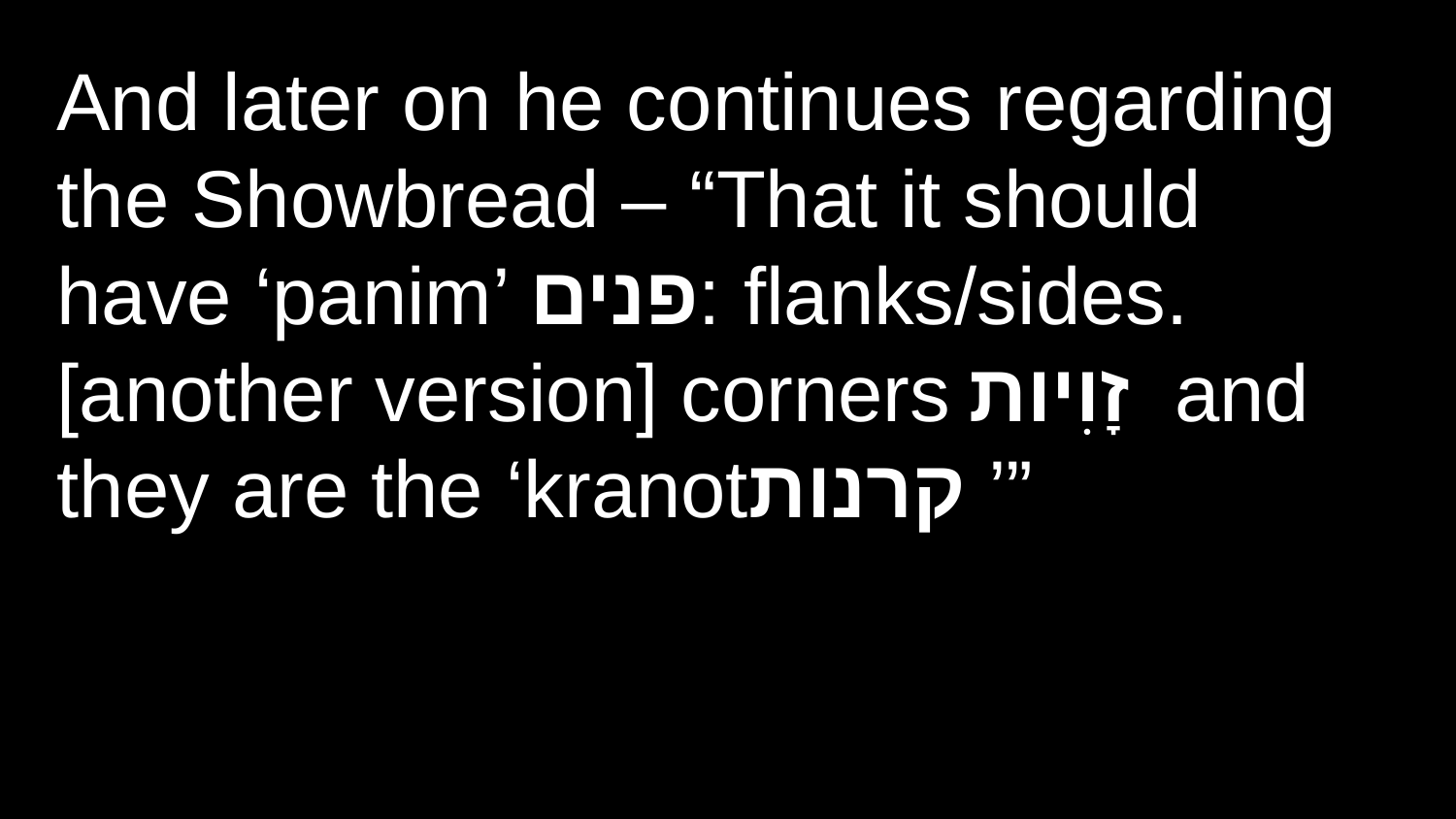

And later on he continues regarding the Showbread – “That it should have ‘panim’ פנים: flanks/sides. [another version] corners זָוִיות  and they are the ‘kranotקרנות ’”